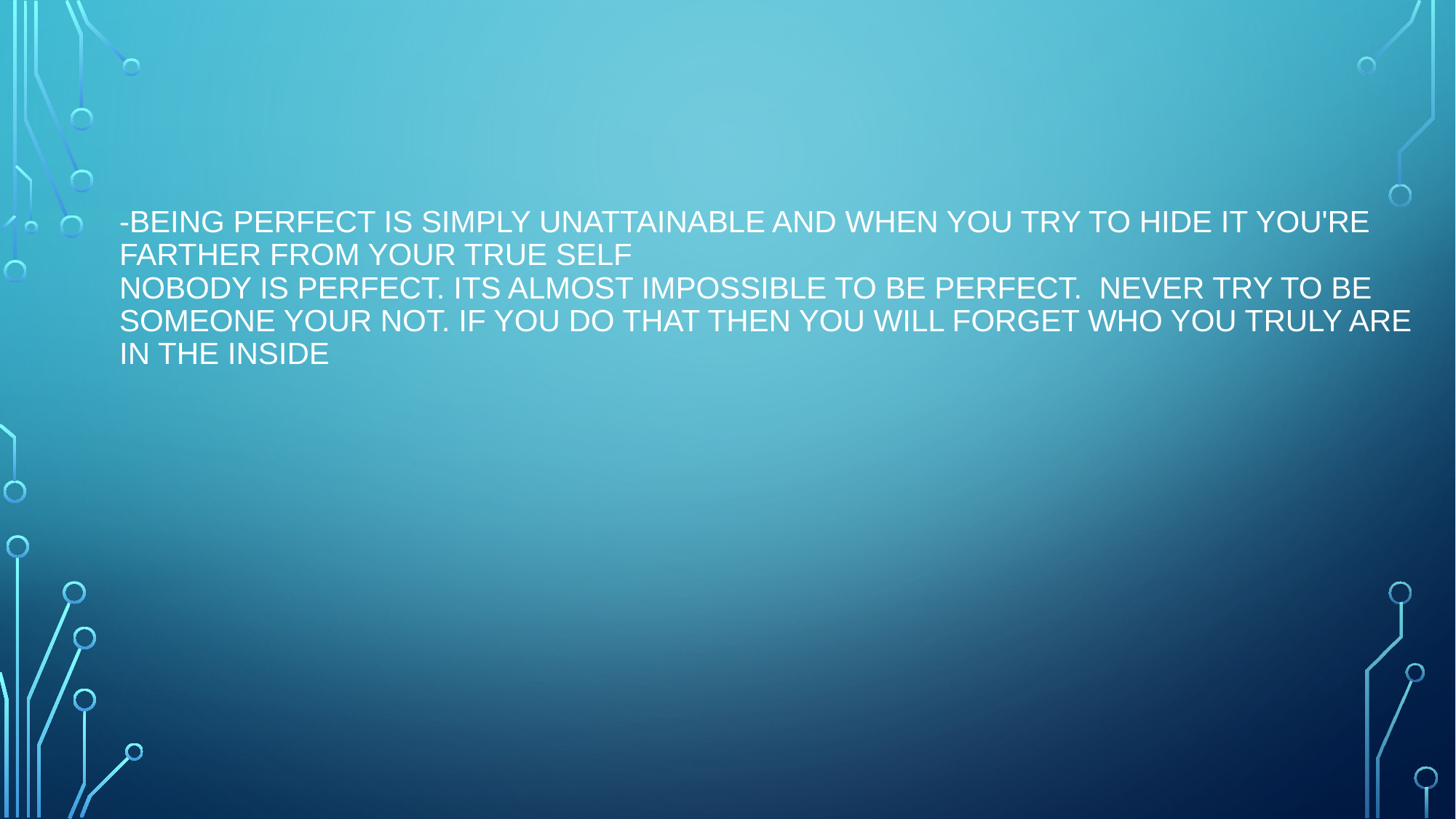

# -being perfect is simply unattainable and when you try to hide it you're farther from your true self nobody is perfect. Its almost impossible to be perfect.  Never try to be someone your not. If you do that then you will forget who you truly are in the inside